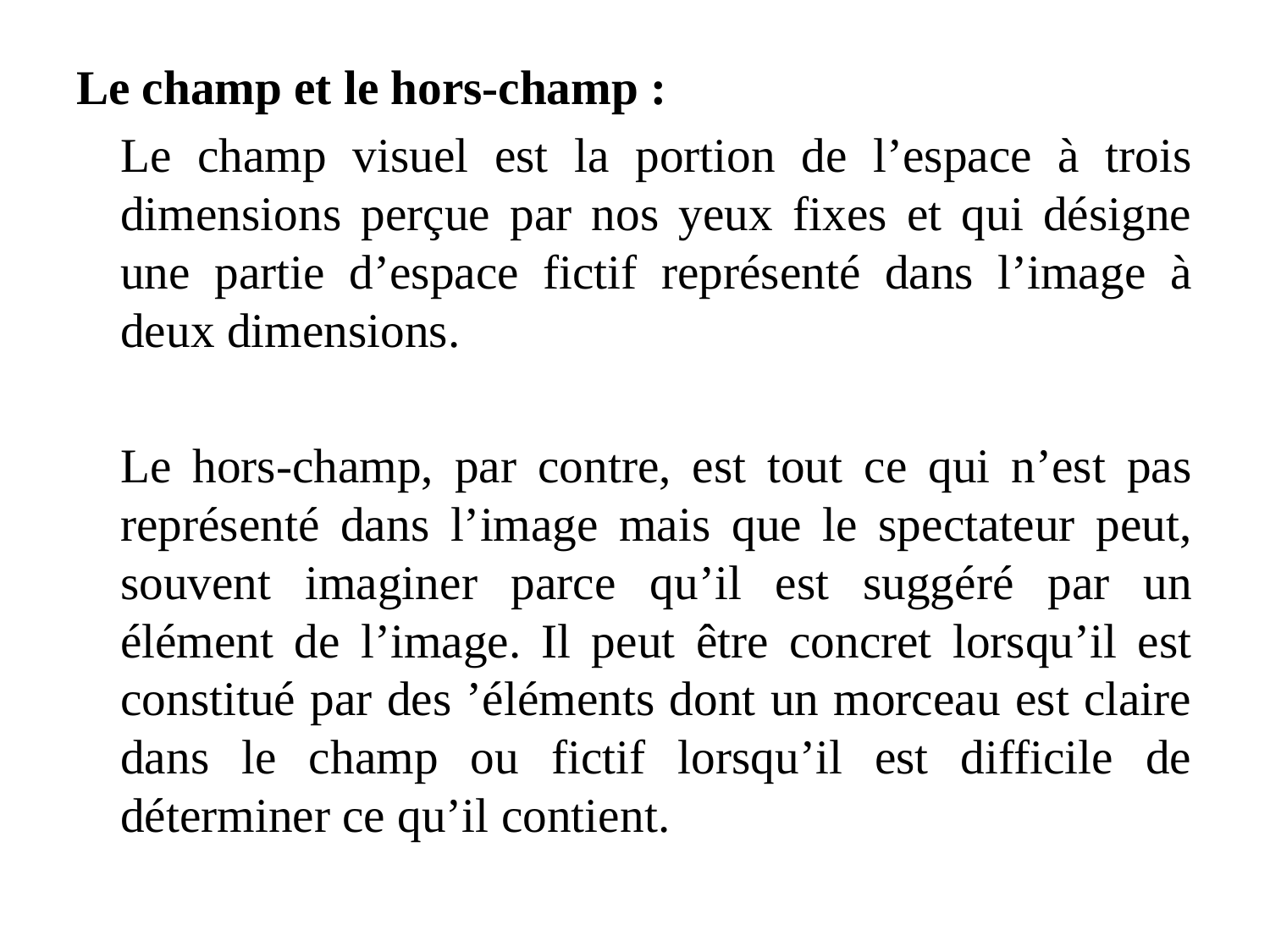

Le champ et le hors-champ :
	Le champ visuel est la portion de l’espace à trois dimensions perçue par nos yeux fixes et qui désigne une partie d’espace fictif représenté dans l’image à deux dimensions.

	Le hors-champ, par contre, est tout ce qui n’est pas représenté dans l’image mais que le spectateur peut, souvent imaginer parce qu’il est suggéré par un élément de l’image. Il peut être concret lorsqu’il est constitué par des ’éléments dont un morceau est claire dans le champ ou fictif lorsqu’il est difficile de déterminer ce qu’il contient.